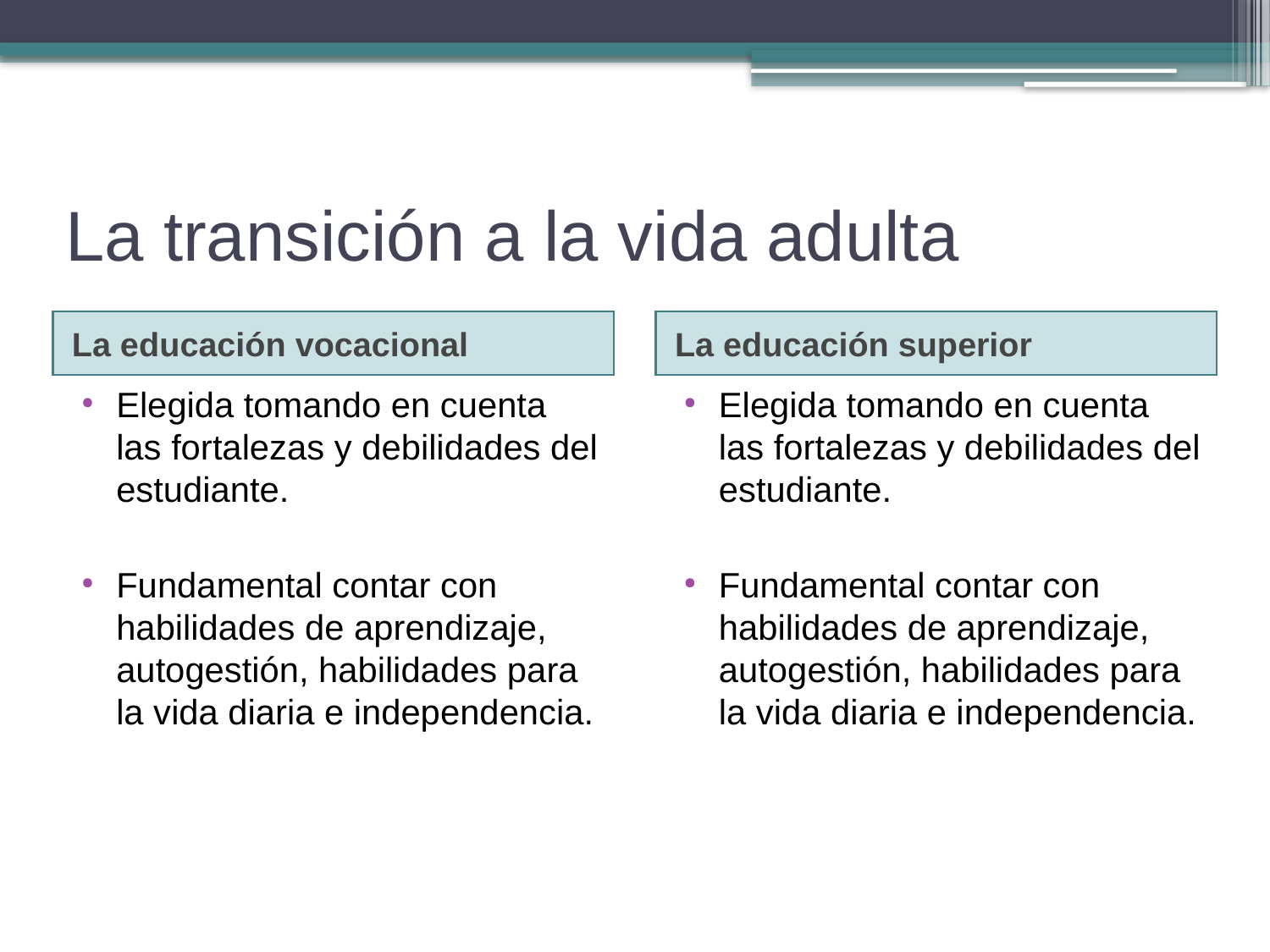

# La transición a la vida adulta
La educación vocacional
La educación superior
Elegida tomando en cuenta las fortalezas y debilidades del estudiante.

Fundamental contar con habilidades de aprendizaje, autogestión, habilidades para la vida diaria e independencia.

Elegida tomando en cuenta las fortalezas y debilidades del estudiante.

Fundamental contar con habilidades de aprendizaje, autogestión, habilidades para la vida diaria e independencia.